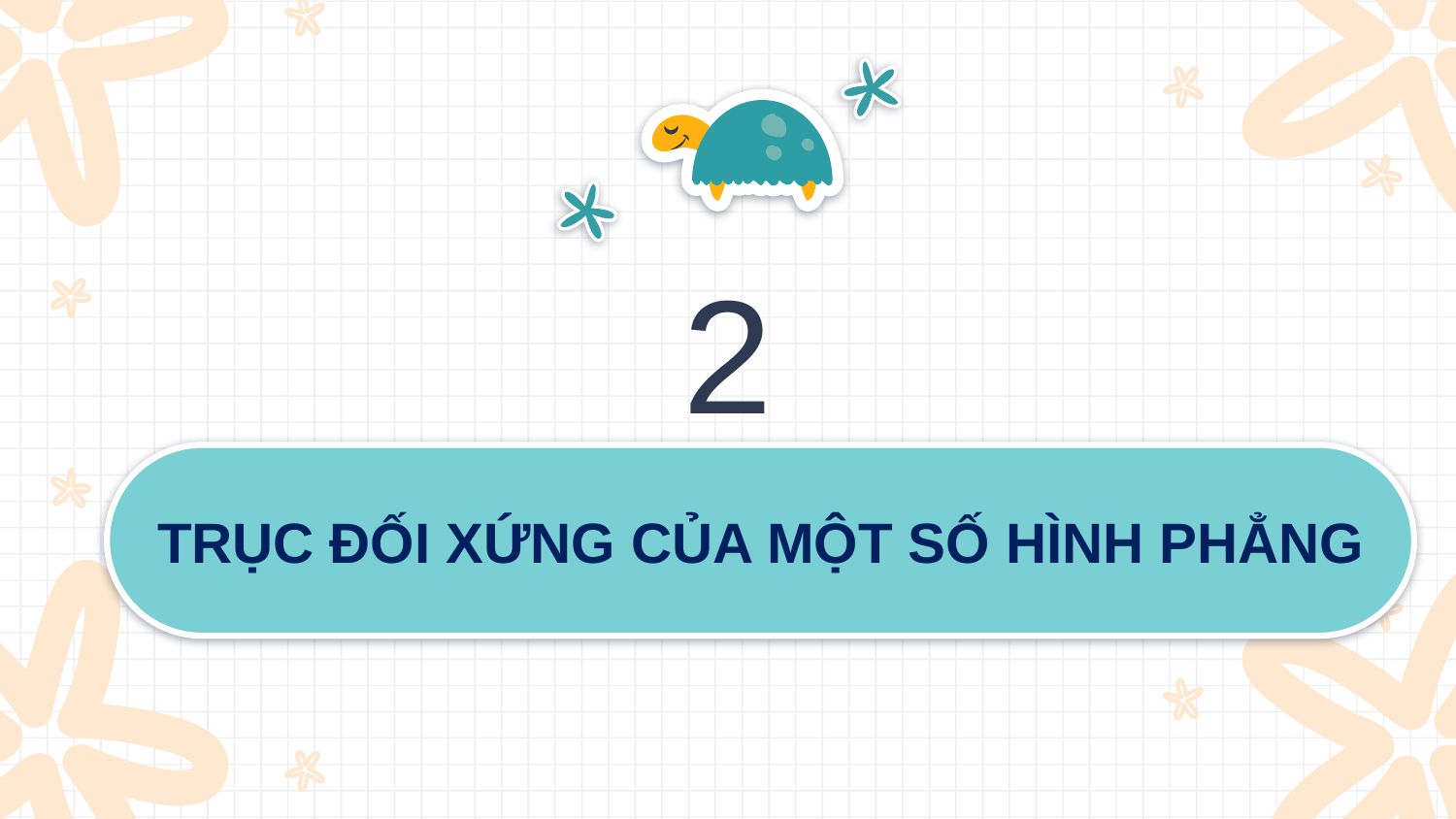

# 2
TRỤC ĐỐI XỨNG CỦA MỘT SỐ HÌNH PHẲNG